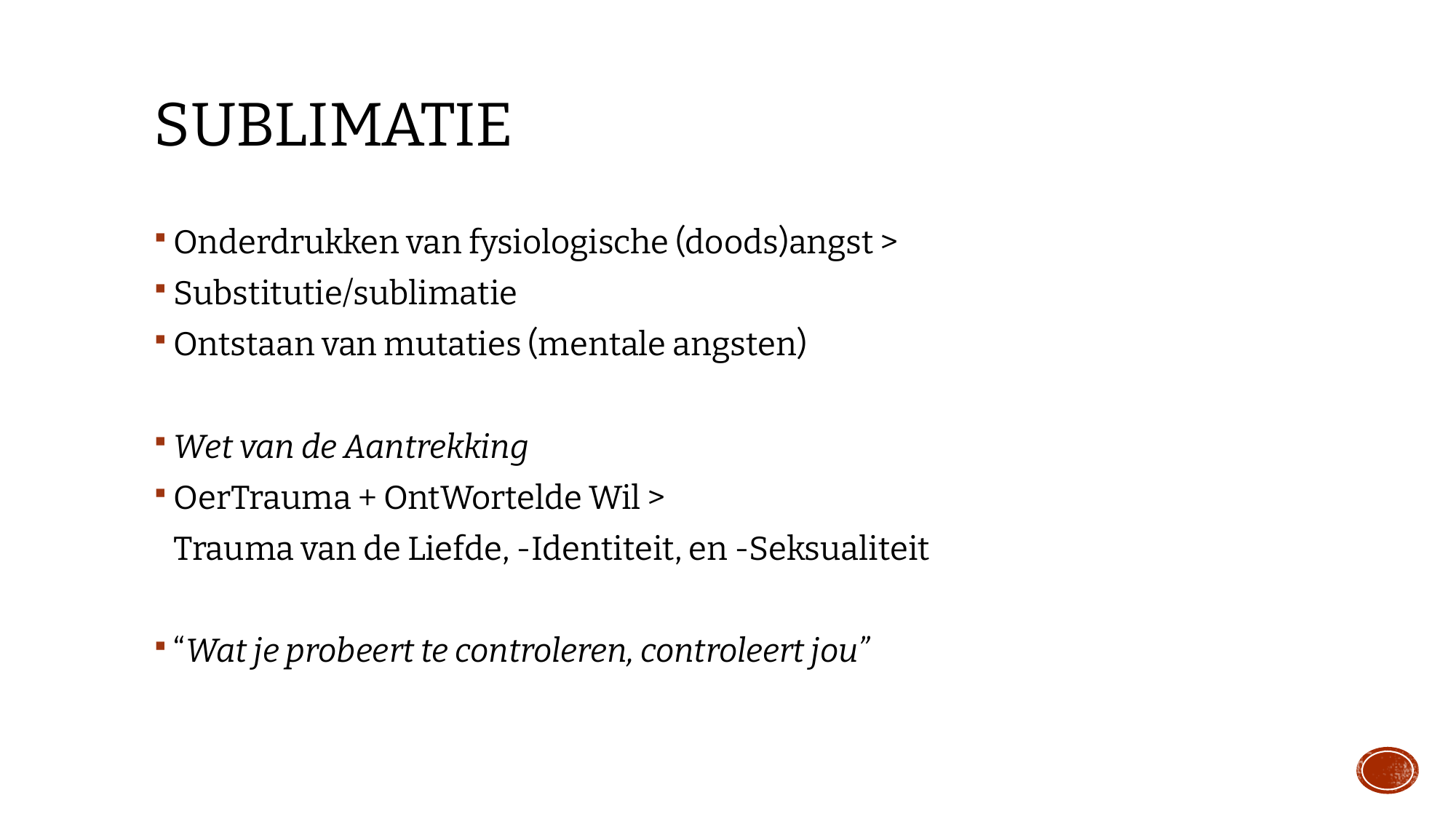

SUBLIMATIE

Onderdrukken van fysiologische (doods)angst >
Substitutie/sublimatie
Ontstaan van mutaties (mentale angsten)

Wet van de Aantrekking
OerTrauma + OntWortelde Wil >
   Trauma van de Liefde, -Identiteit, en -Seksualiteit

“Wat je probeert te controleren, controleert jou”